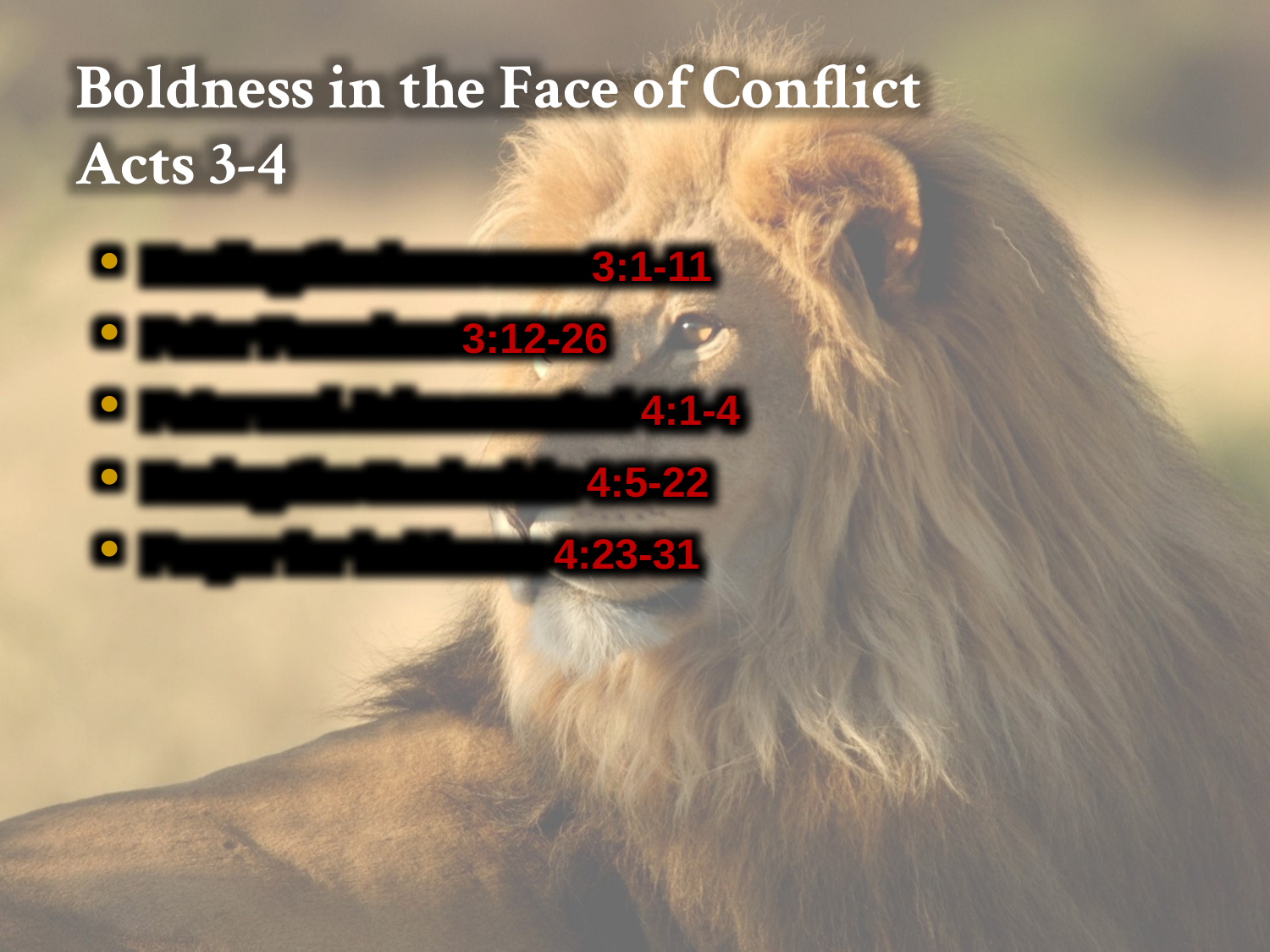

Boldness in the Face of Conflict
Acts 3-4
Healing the lame man 3:1-11
Peter Preaches 3:12-26
Peter and John arrested 4:1-4
Facing the Sanhedrin 4:5-22
Prayer for boldness 4:23-31